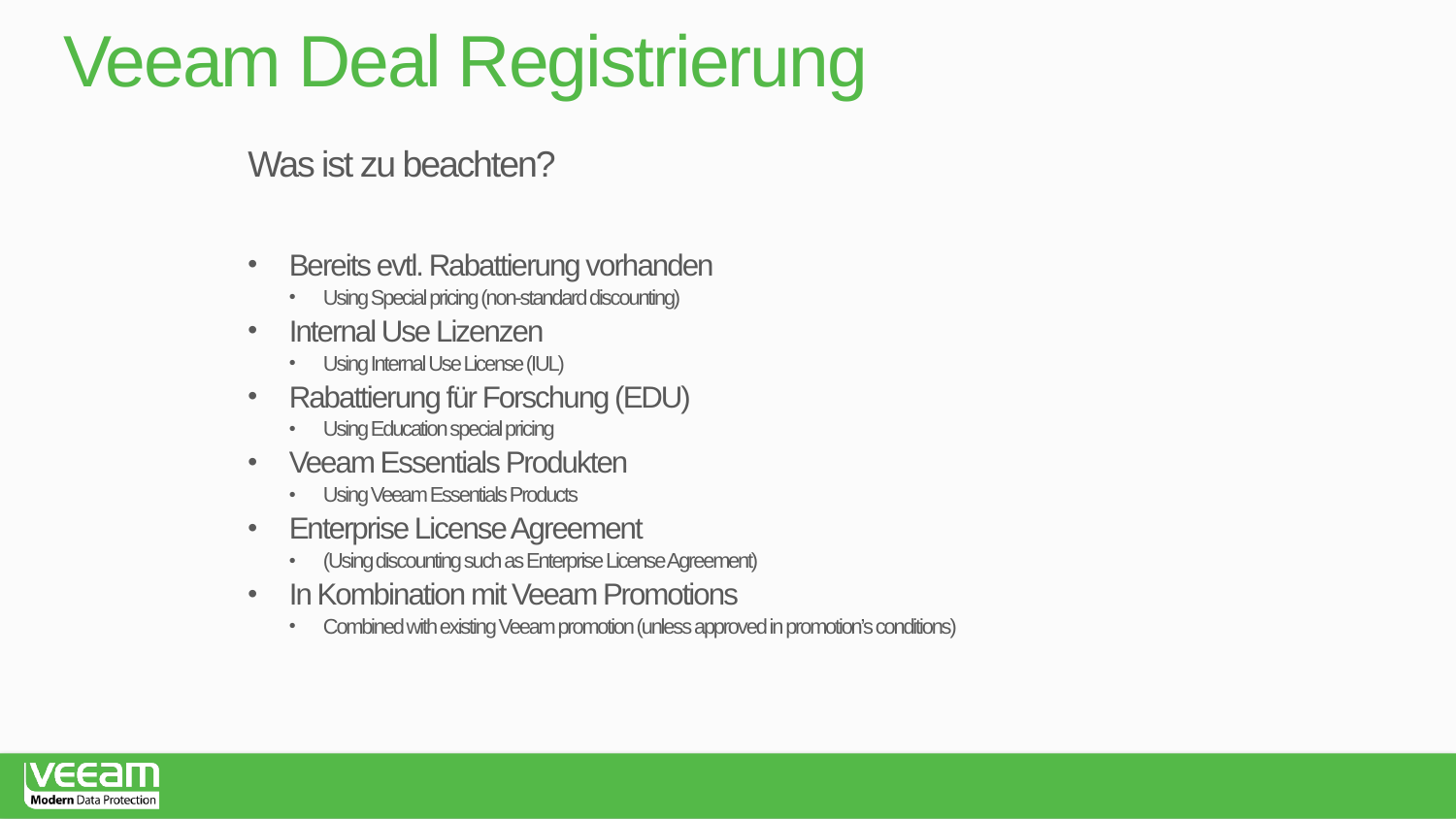

# Veeam Deal Registrierung
Was ist zu beachten?
Bereits evtl. Rabattierung vorhanden
Using Special pricing (non-standard discounting)
Internal Use Lizenzen
Using Internal Use License (IUL)
Rabattierung für Forschung (EDU)
Using Education special pricing
Veeam Essentials Produkten
Using Veeam Essentials Products
Enterprise License Agreement
(Using discounting such as Enterprise License Agreement)
In Kombination mit Veeam Promotions
Combined with existing Veeam promotion (unless approved in promotion’s conditions)